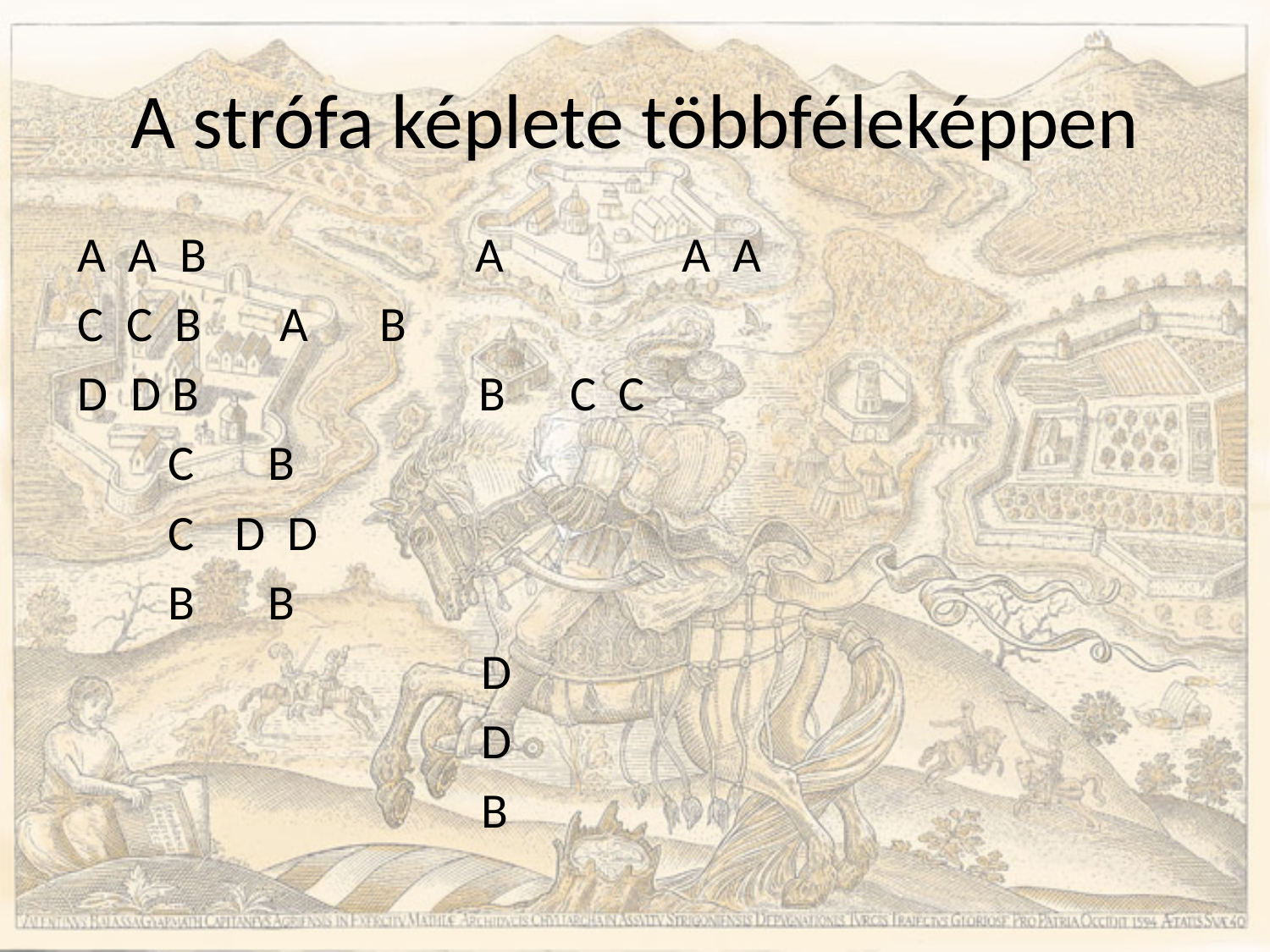

# A strófa képlete többféleképpen
A  A  B                        A       			A  A
C  C  B		    A				   B
D  D B                         B				C  C
				    C				   B
				    C				D  D
				    B 				   B
                                    D
                                    D
                                    B